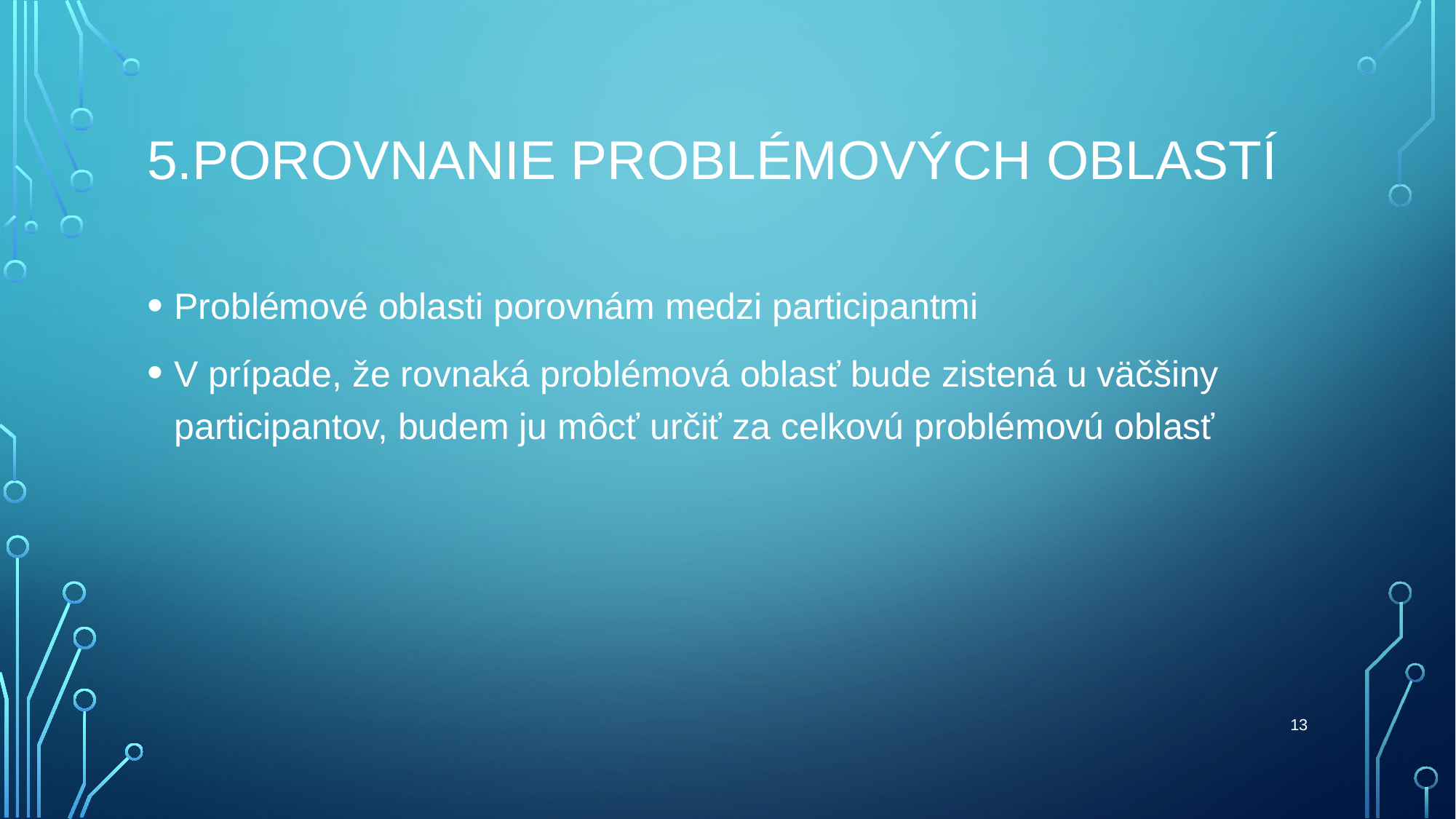

# 5.Porovnanie problémových oblastí
Problémové oblasti porovnám medzi participantmi
V prípade, že rovnaká problémová oblasť bude zistená u väčšiny participantov, budem ju môcť určiť za celkovú problémovú oblasť
13